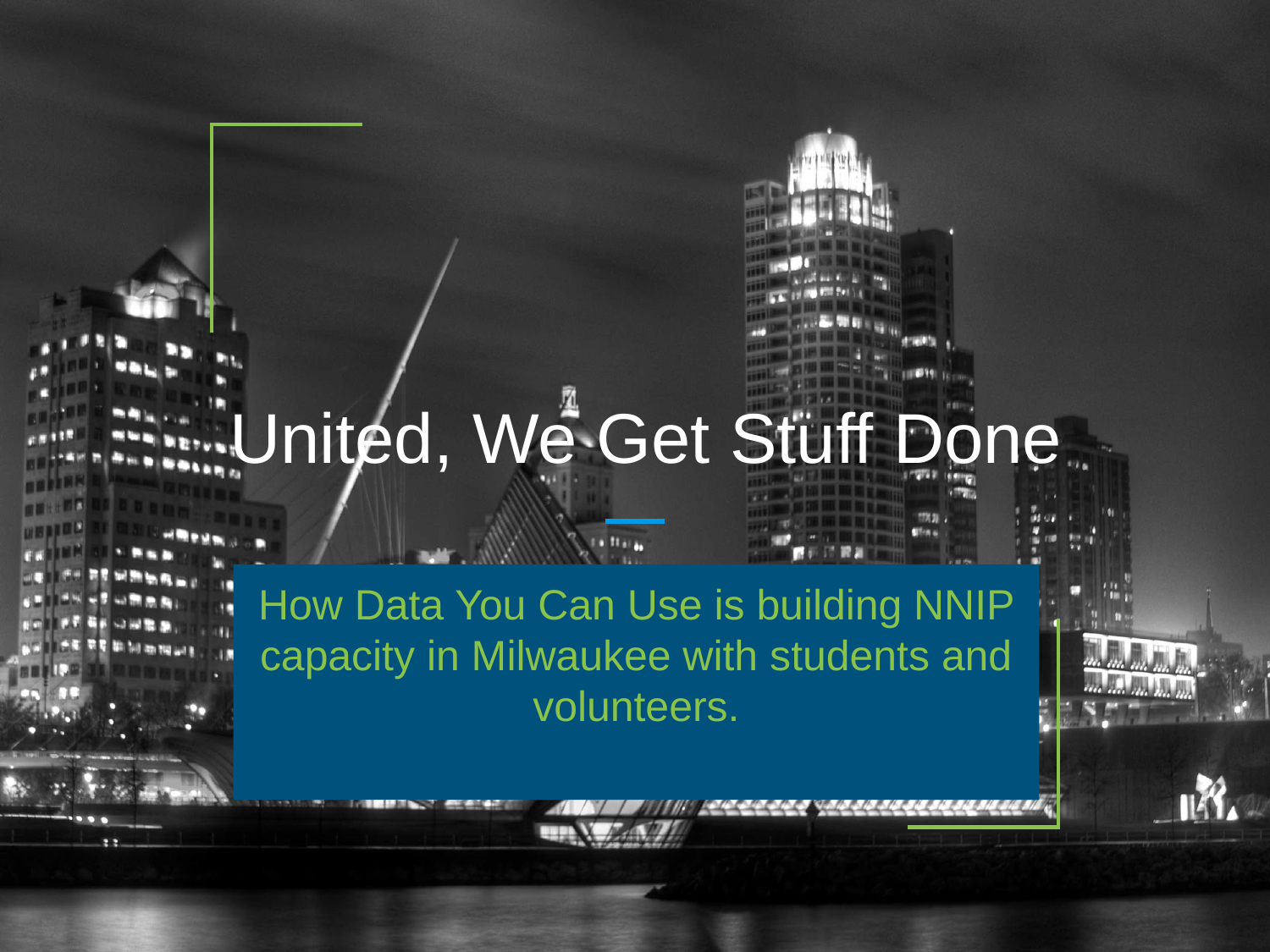

# United, We Get Stuff Done
How Data You Can Use is building NNIP capacity in Milwaukee with students and volunteers.